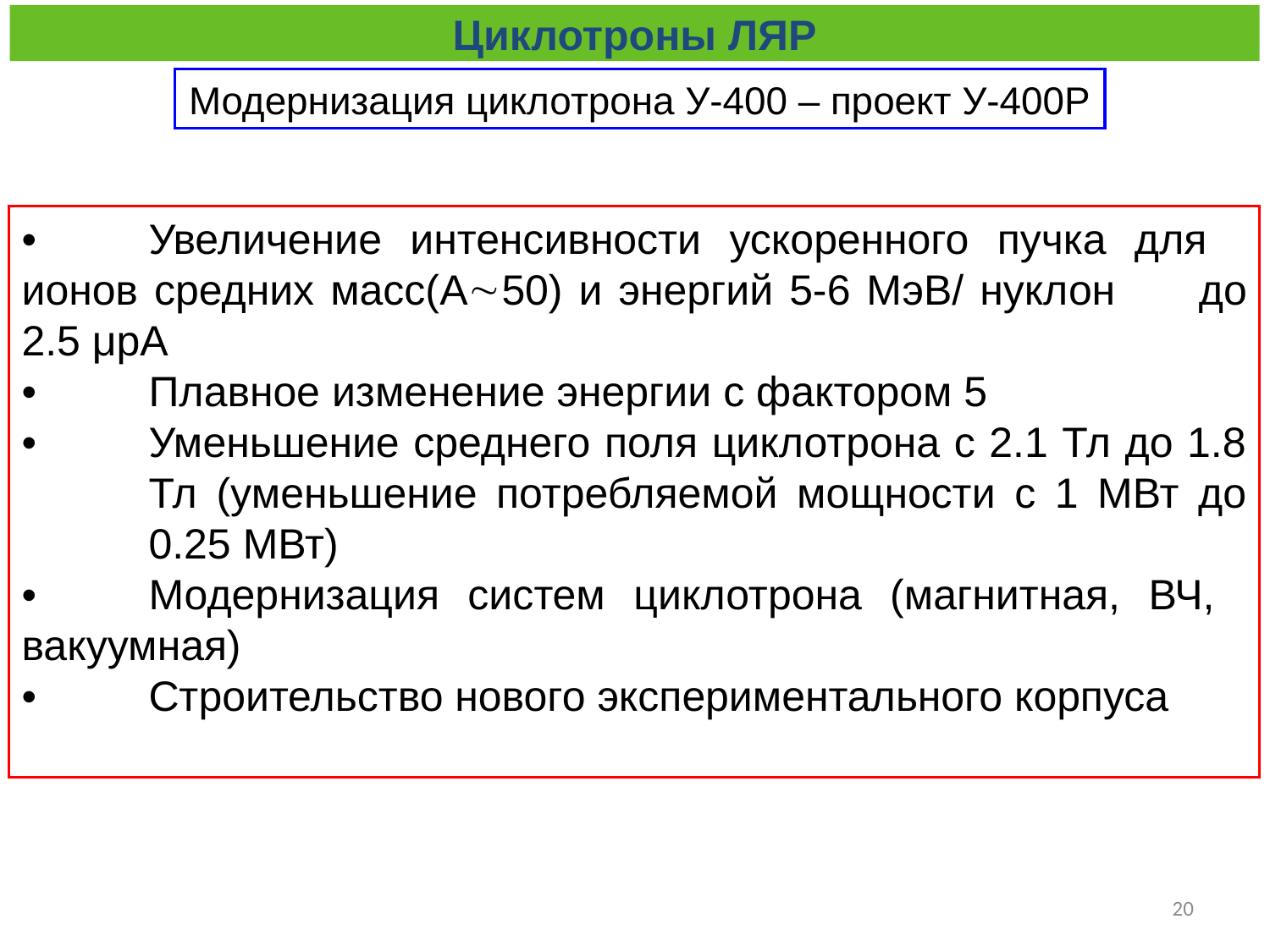

Циклотроны ЛЯР
Модернизация циклотрона У-400 – проект У-400Р
•	Увеличение интенсивности ускоренного пучка для 	ионов средних масс(A∼50) и энергий 5-6 МэВ/ нуклон 	до 2.5 μpА
•	Плавное изменение энергии с фактором 5
•	Уменьшение среднего поля циклотрона с 2.1 Тл до 1.8 	Тл (уменьшение потребляемой мощности с 1 МВт до 	0.25 МВт)
•	Модернизация систем циклотрона (магнитная, ВЧ, 	вакуумная)
•	Строительство нового экспериментального корпуса

20